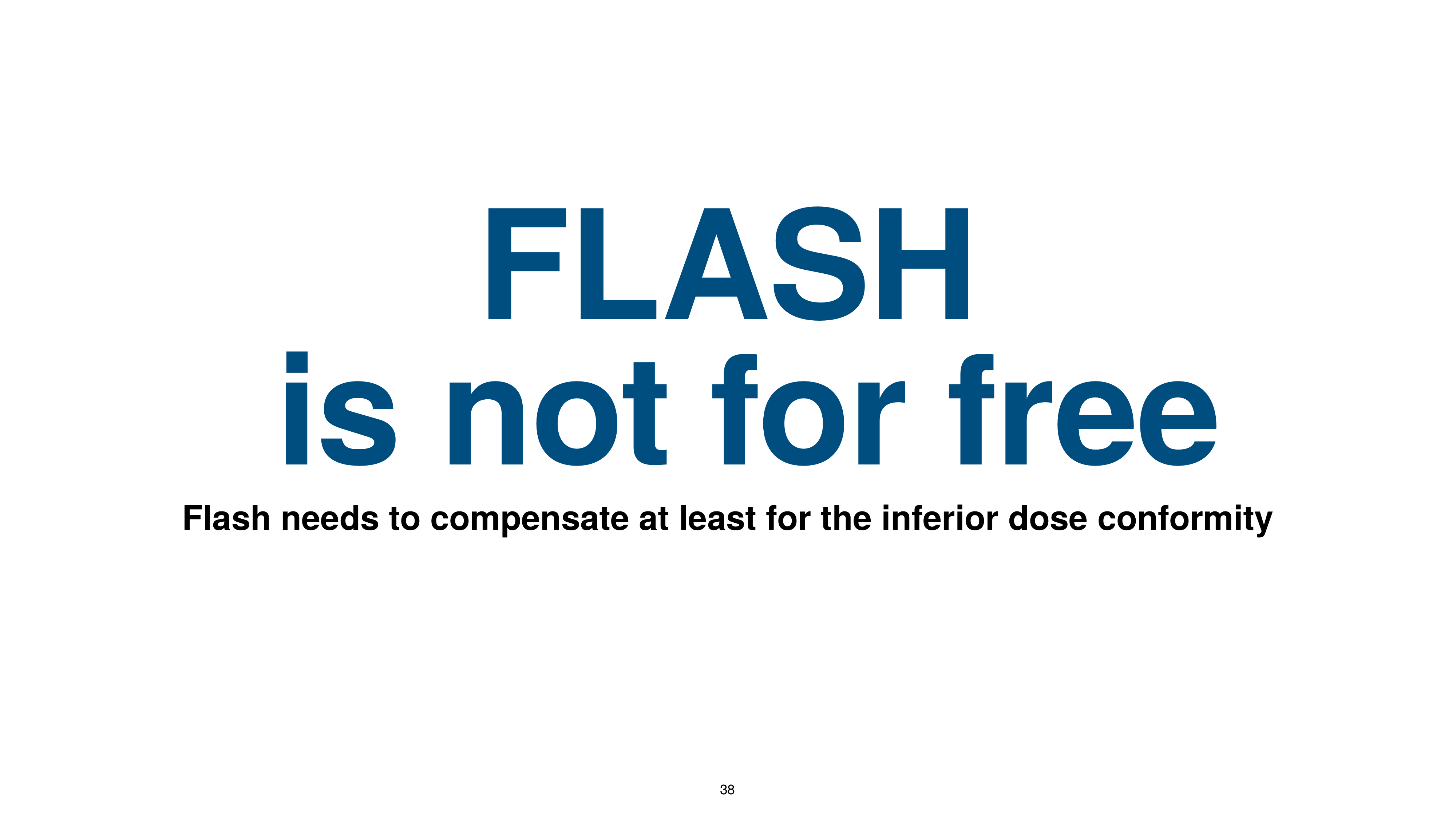

38
FLASH
 is not for free
Flash needs to compensate at least for the inferior dose conformity